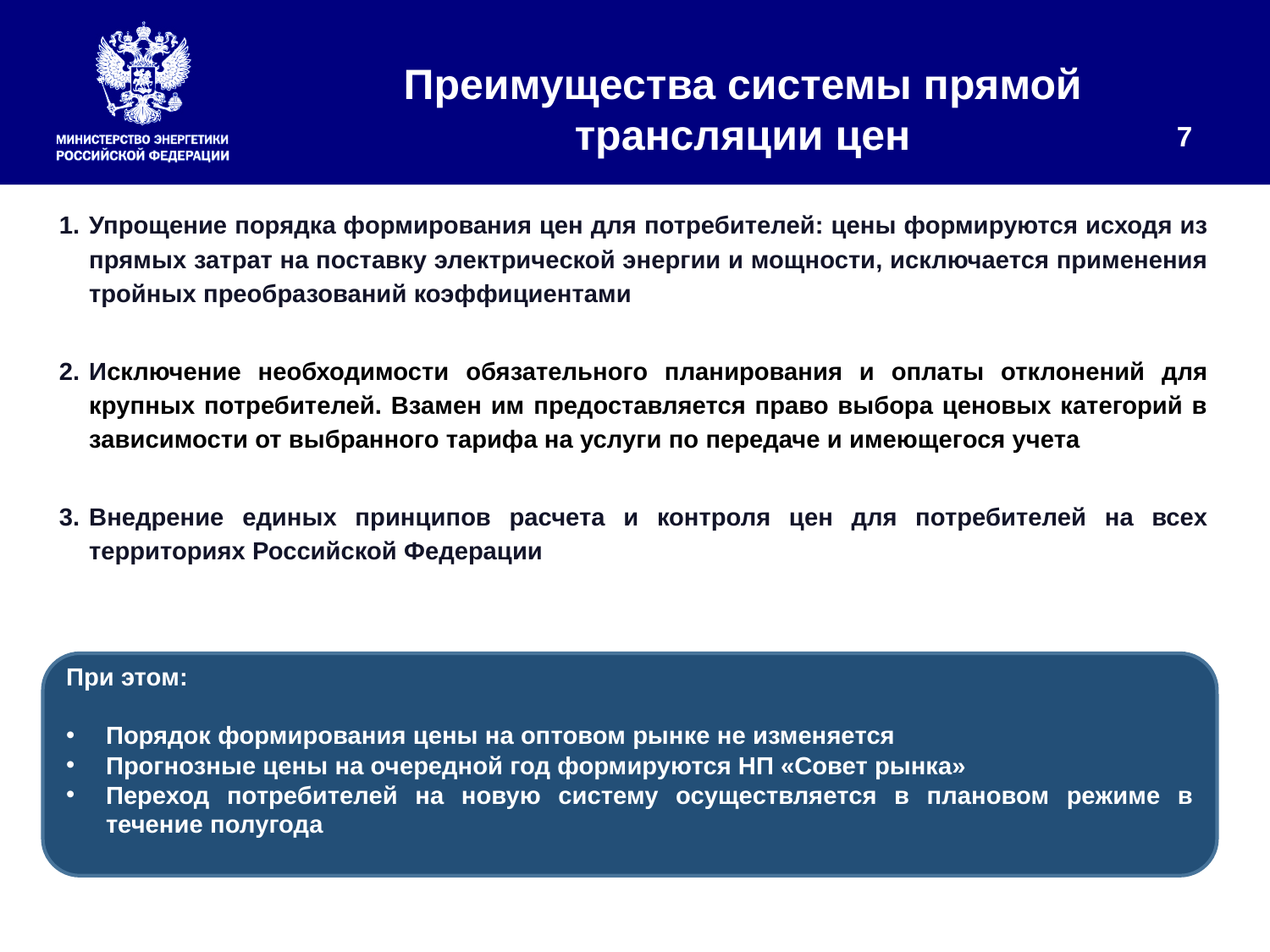

Преимущества системы прямой трансляции цен
7

Упрощение порядка формирования цен для потребителей: цены формируются исходя из прямых затрат на поставку электрической энергии и мощности, исключается применения тройных преобразований коэффициентами

Исключение необходимости обязательного планирования и оплаты отклонений для крупных потребителей. Взамен им предоставляется право выбора ценовых категорий в зависимости от выбранного тарифа на услуги по передаче и имеющегося учета

Внедрение единых принципов расчета и контроля цен для потребителей на всех территориях Российской Федерации

При этом:

Порядок формирования цены на оптовом рынке не изменяется
Прогнозные цены на очередной год формируются НП «Совет рынка»
Переход потребителей на новую систему осуществляется в плановом режиме в течение полугода